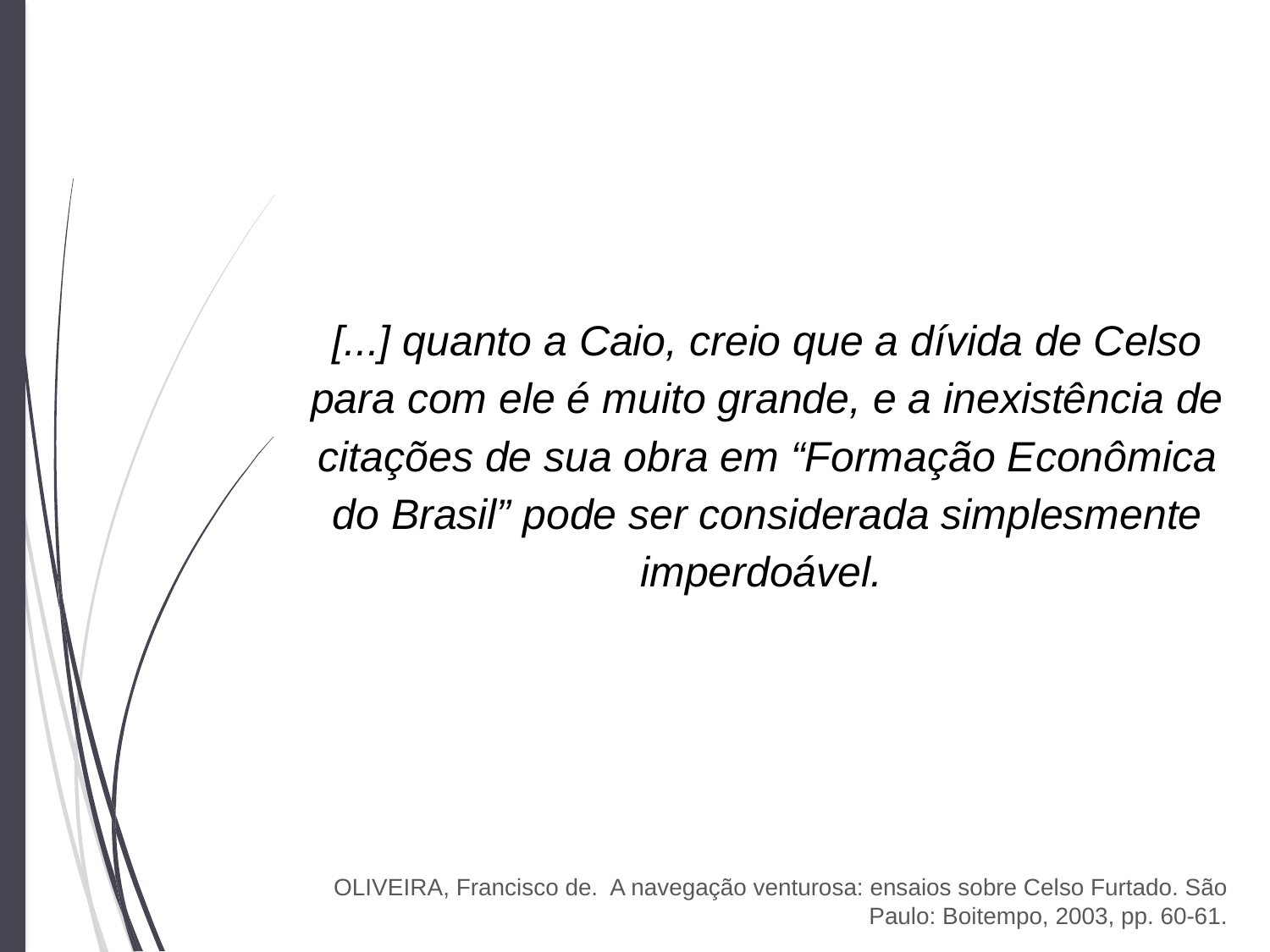

[...] quanto a Caio, creio que a dívida de Celso para com ele é muito grande, e a inexistência de citações de sua obra em “Formação Econômica do Brasil” pode ser considerada simplesmente imperdoável.
OLIVEIRA, Francisco de.  A navegação venturosa: ensaios sobre Celso Furtado. São Paulo: Boitempo, 2003, pp. 60-61.